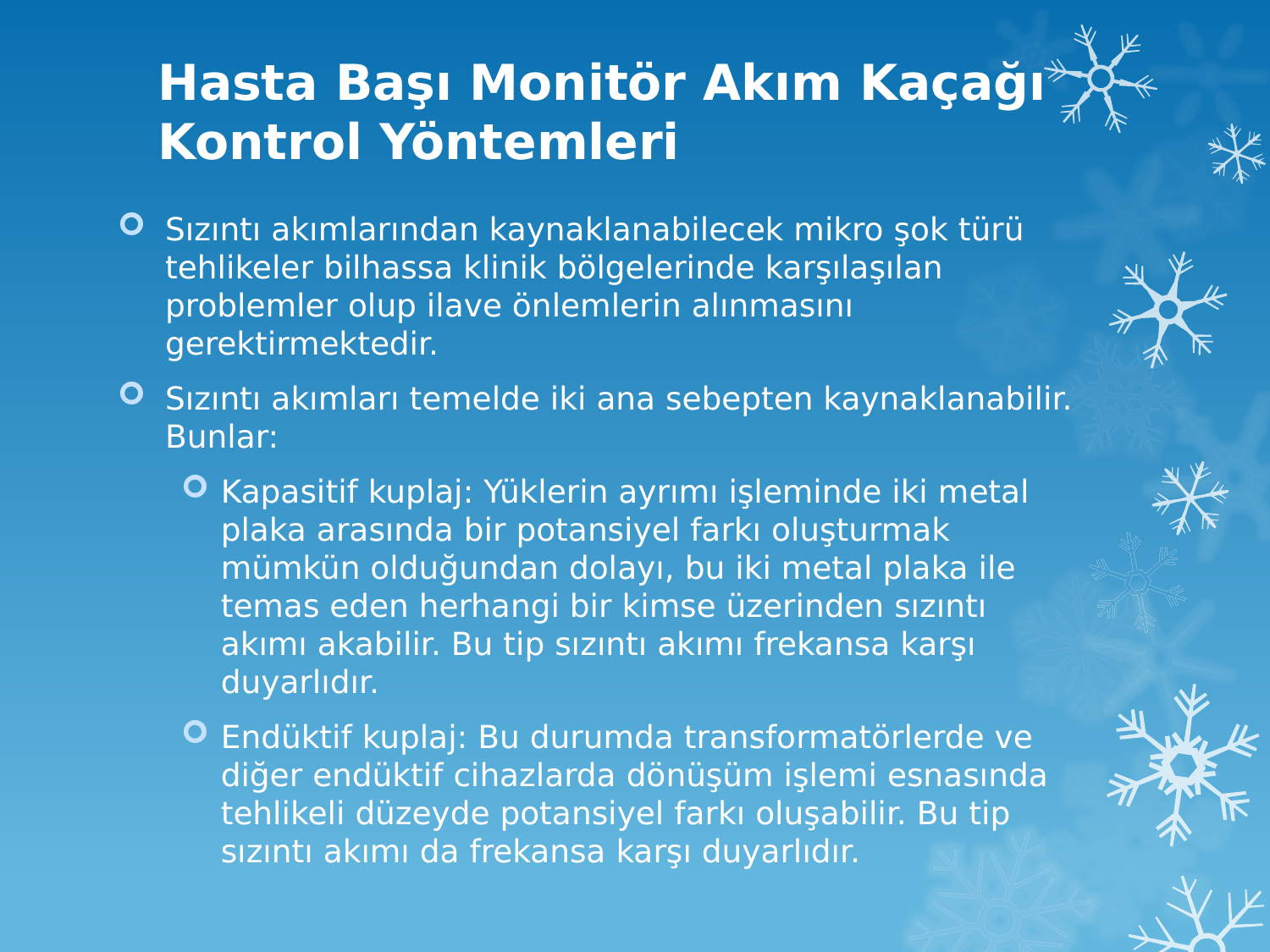

# Hasta Başı Monitör Akım Kaçağı Kontrol Yöntemleri
Sızıntı akımlarından kaynaklanabilecek mikro şok türü tehlikeler bilhassa klinik bölgelerinde karşılaşılan problemler olup ilave önlemlerin alınmasını gerektirmektedir.
Sızıntı akımları temelde iki ana sebepten kaynaklanabilir. Bunlar:
Kapasitif kuplaj: Yüklerin ayrımı işleminde iki metal plaka arasında bir potansiyel farkı oluşturmak mümkün olduğundan dolayı, bu iki metal plaka ile temas eden herhangi bir kimse üzerinden sızıntı akımı akabilir. Bu tip sızıntı akımı frekansa karşı duyarlıdır.
Endüktif kuplaj: Bu durumda transformatörlerde ve diğer endüktif cihazlarda dönüşüm işlemi esnasında tehlikeli düzeyde potansiyel farkı oluşabilir. Bu tip sızıntı akımı da frekansa karşı duyarlıdır.